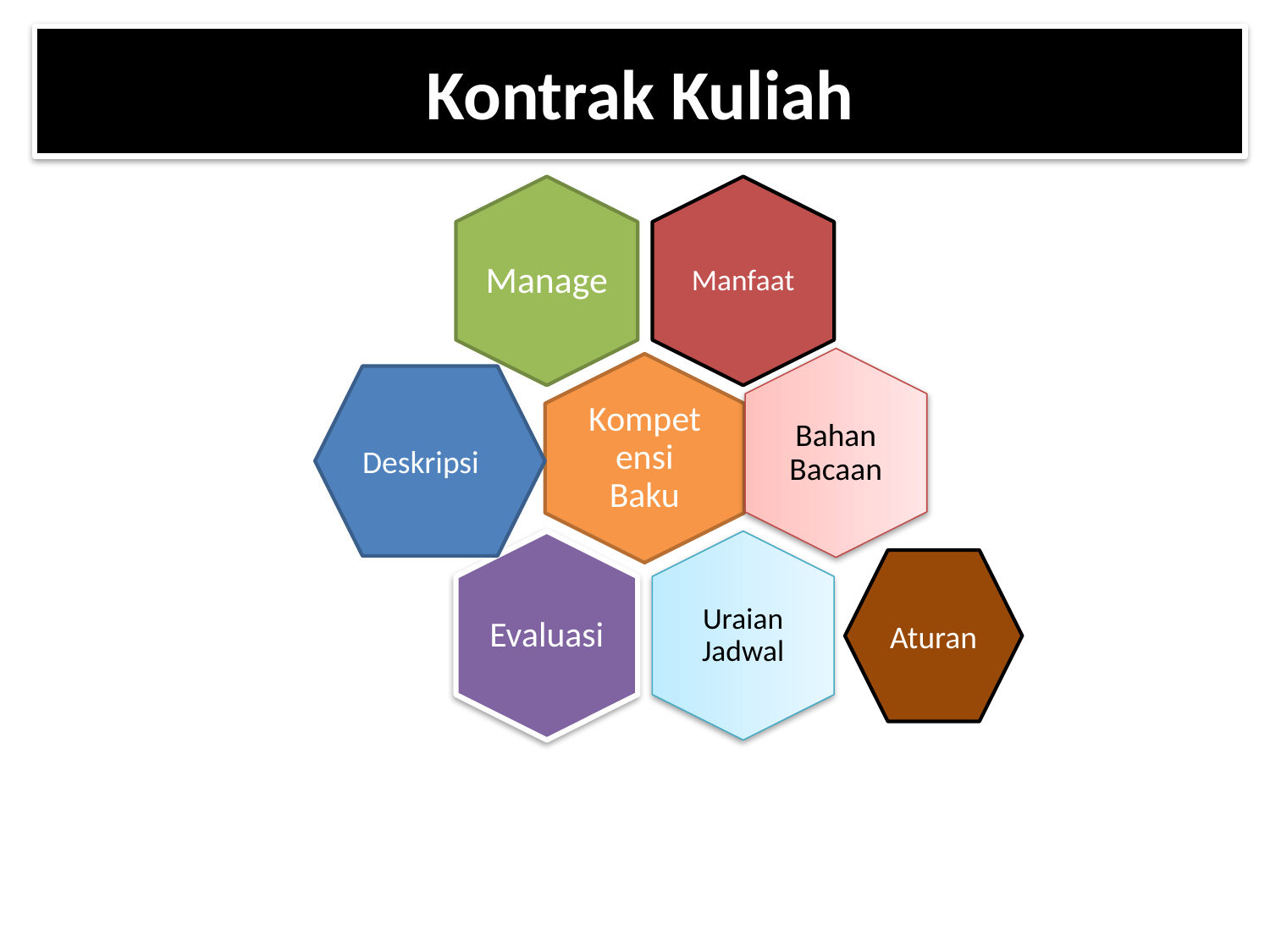

# Kontrak Kuliah
Manfaat
Manage
Kompetensi Baku
Bahan Bacaan
Uraian Jadwal
Evaluasi
Deskripsi
Aturan